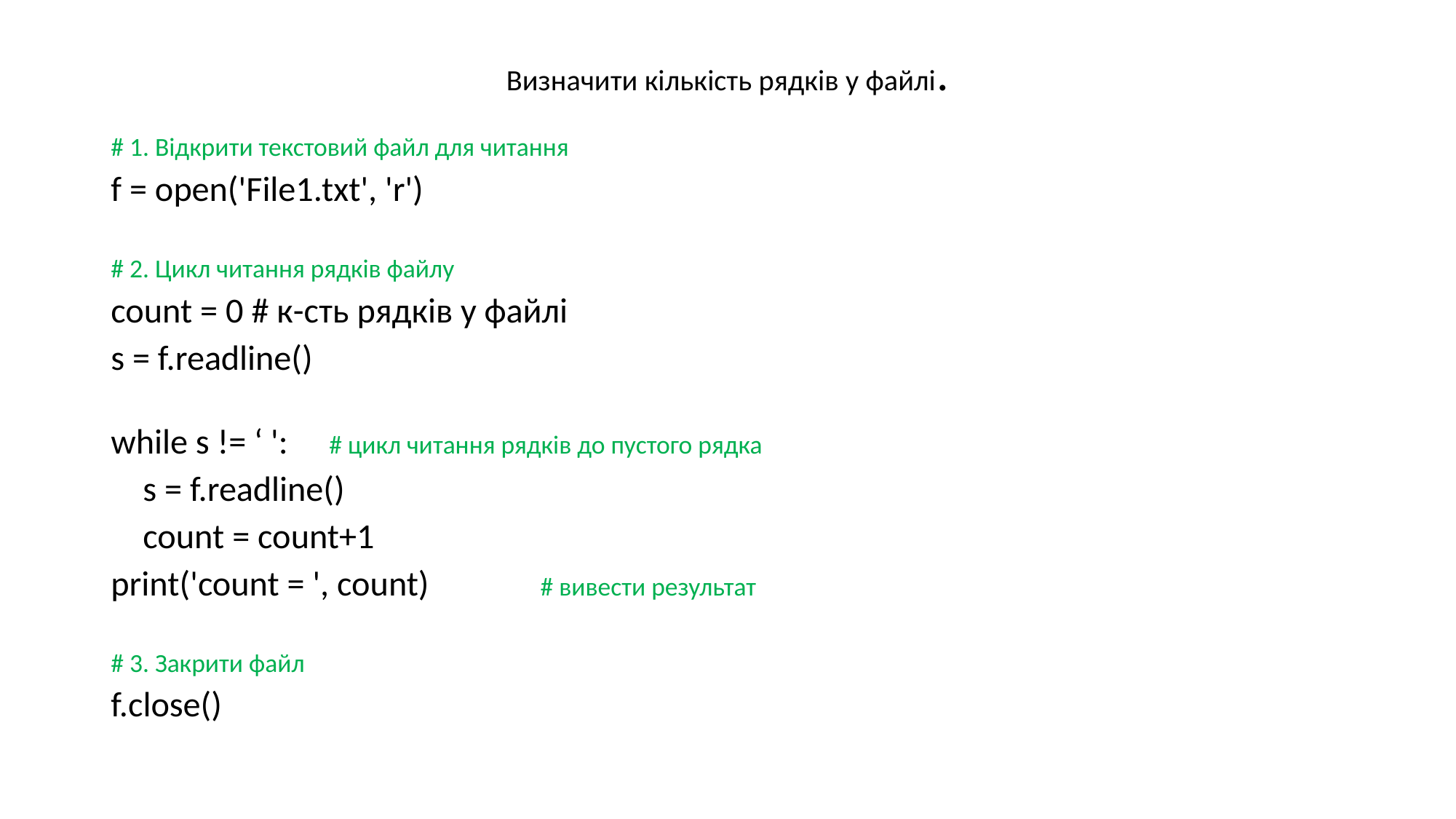

# Визначити кількість рядків у файлі.
# 1. Відкрити текстовий файл для читання
f = open('File1.txt', 'r')

# 2. Цикл читання рядків файлу
count = 0 # к-сть рядків у файлі
s = f.readline()

while s != ‘ ':       # цикл читання рядків до пустого рядка
    s = f.readline()
    count = count+1
print('count = ', count)                   # вивести результат

# 3. Закрити файл
f.close()